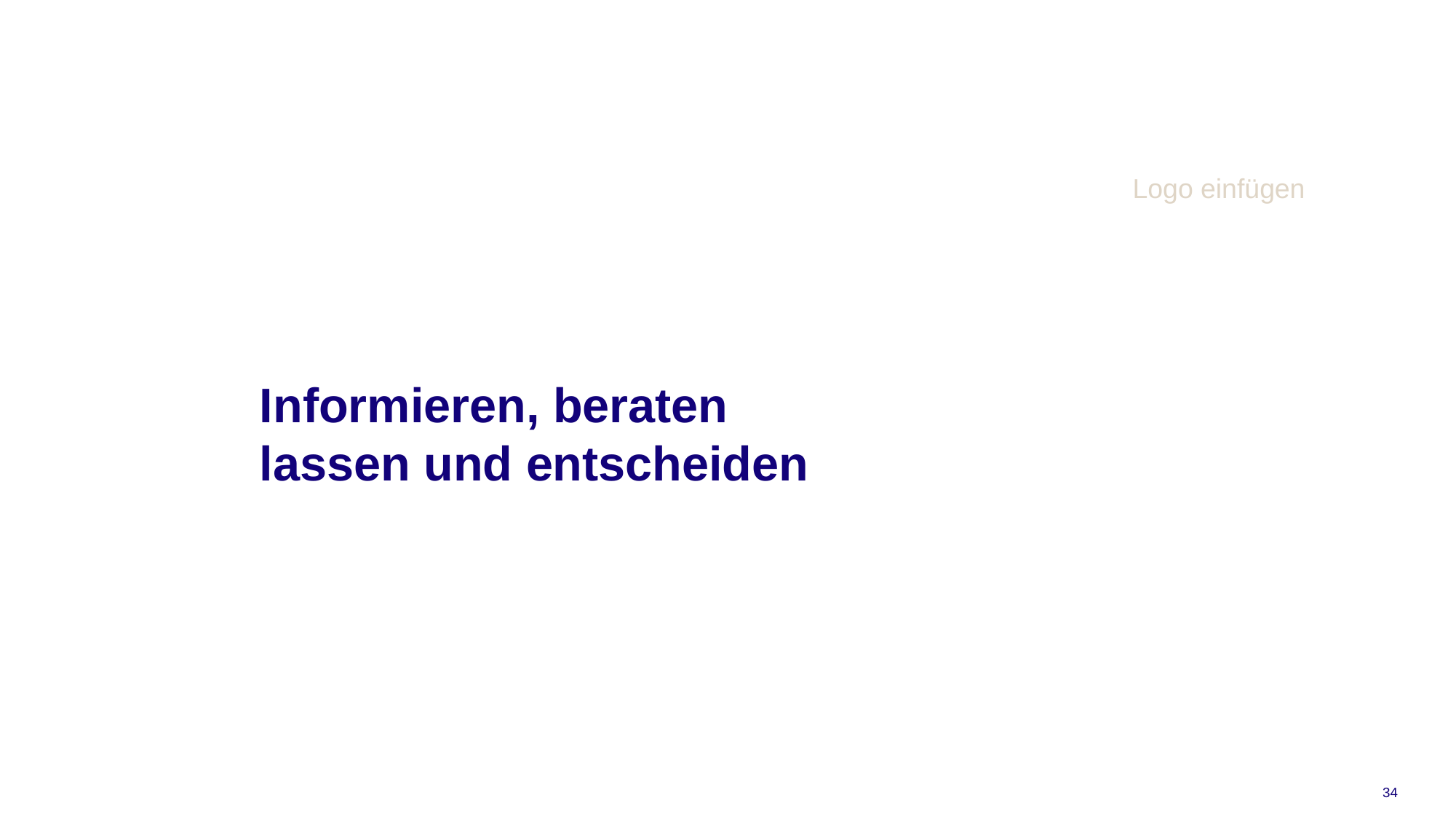

Logo einfügen
Informieren, beraten lassen und entscheiden
34